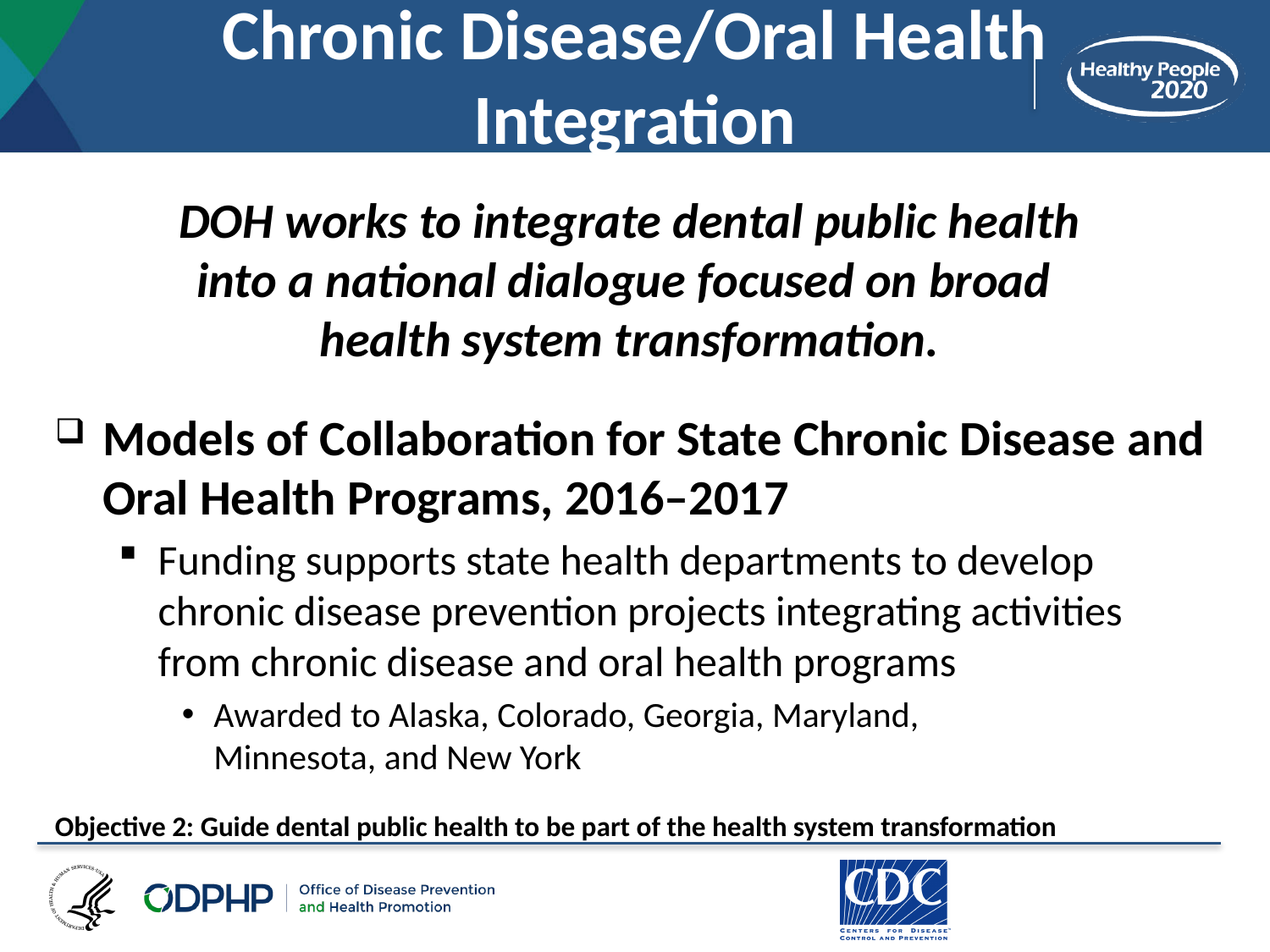

# Chronic Disease/Oral Health Integration
DOH works to integrate dental public health
into a national dialogue focused on broad
health system transformation.

Models of Collaboration for State Chronic Disease and Oral Health Programs, 2016–2017
Funding supports state health departments to develop chronic disease prevention projects integrating activities from chronic disease and oral health programs
Awarded to Alaska, Colorado, Georgia, Maryland,
Minnesota, and New York
Objective 2: Guide dental public health to be part of the health system transformation